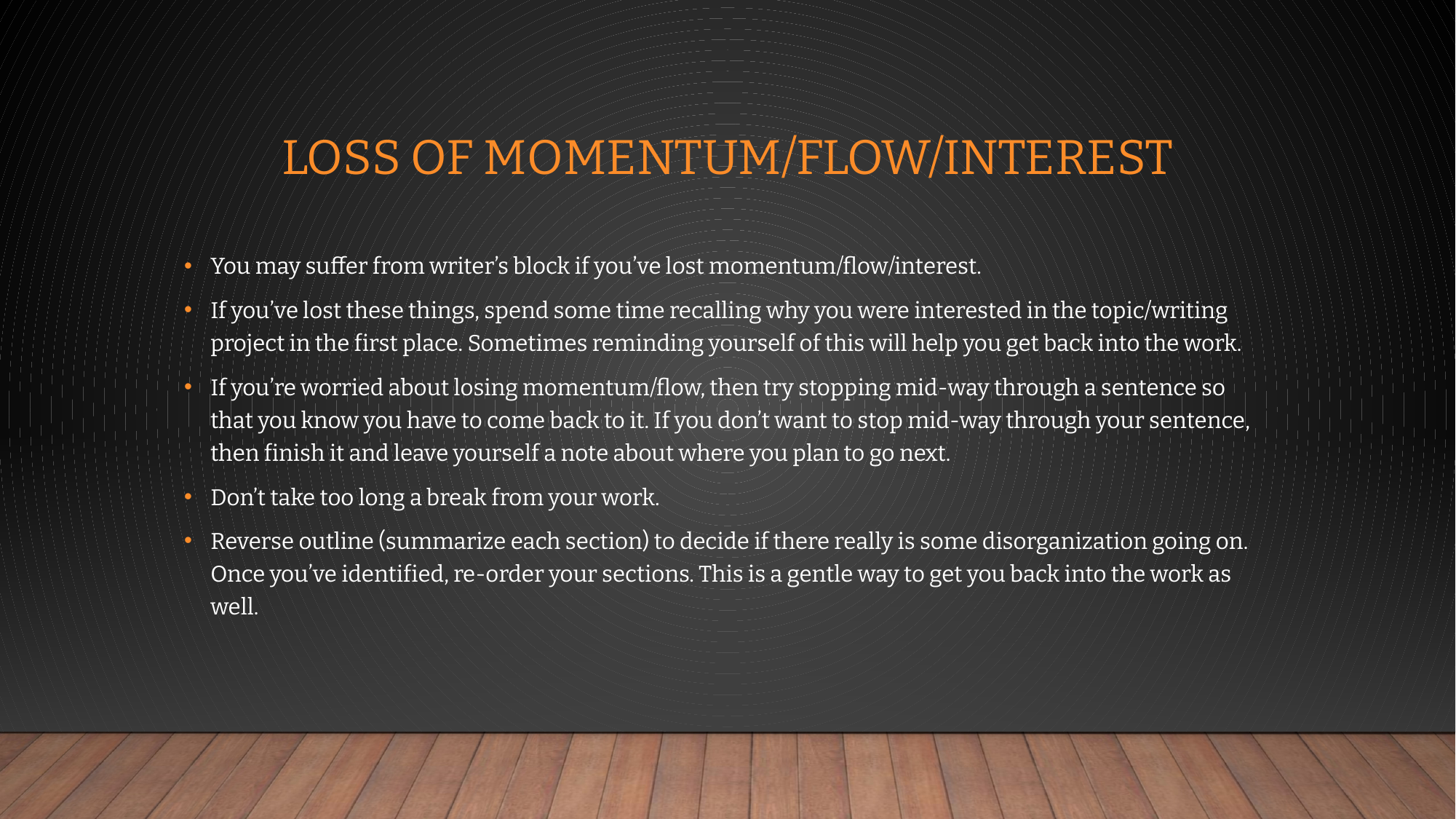

# Loss of momentum/flow/interest
You may suffer from writer’s block if you’ve lost momentum/flow/interest.
If you’ve lost these things, spend some time recalling why you were interested in the topic/writing project in the first place. Sometimes reminding yourself of this will help you get back into the work.
If you’re worried about losing momentum/flow, then try stopping mid-way through a sentence so that you know you have to come back to it. If you don’t want to stop mid-way through your sentence, then finish it and leave yourself a note about where you plan to go next.
Don’t take too long a break from your work.
Reverse outline (summarize each section) to decide if there really is some disorganization going on. Once you’ve identified, re-order your sections. This is a gentle way to get you back into the work as well.